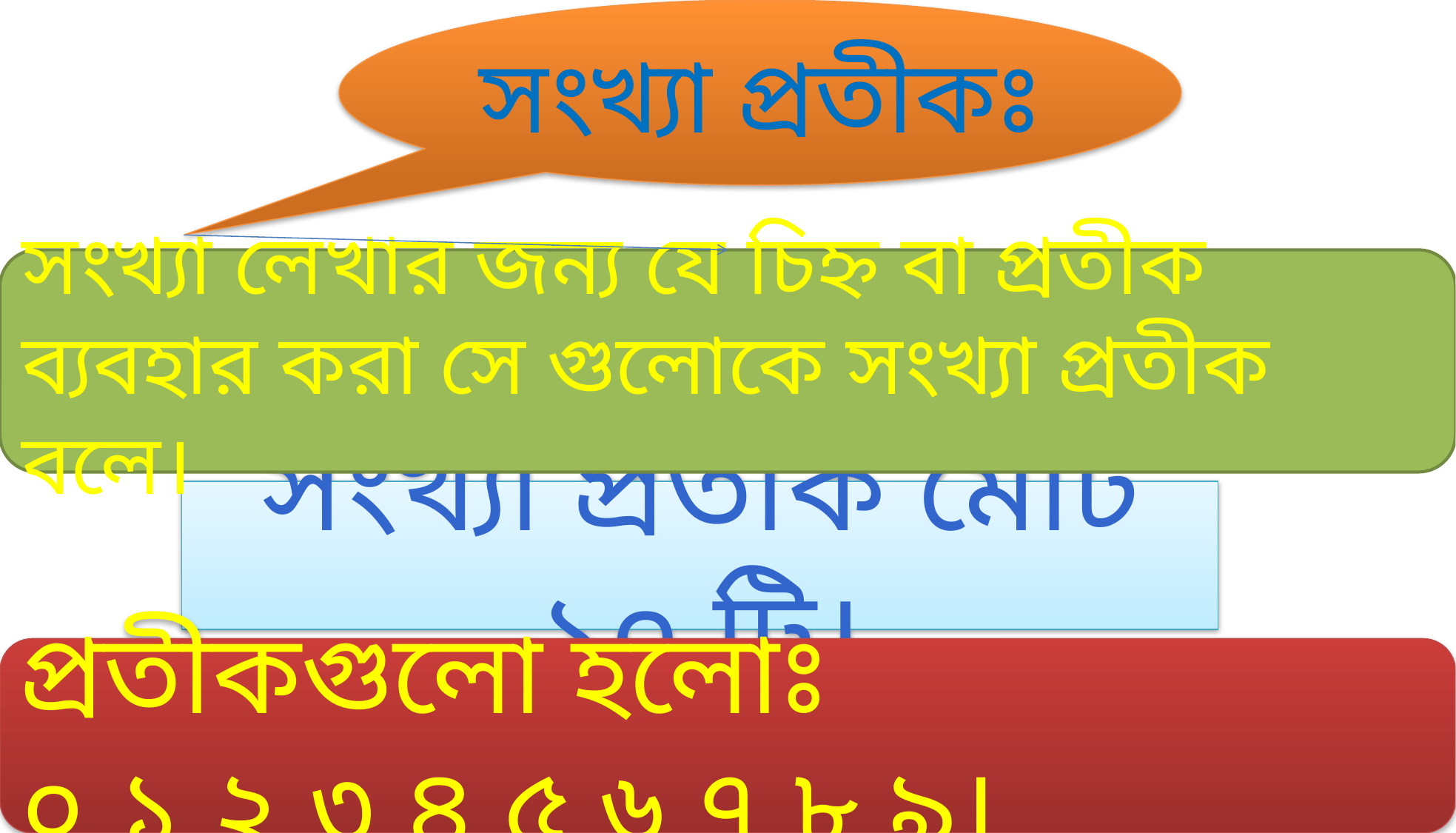

সংখ্যা প্রতীকঃ
সংখ্যা লেখার জন্য যে চিহ্ন বা প্রতীক ব্যবহার করা সে গুলোকে সংখ্যা প্রতীক বলে।
সংখ্যা প্রতীক মোট ১০ টি।
প্রতীকগুলো হলোঃ ০,১,২,৩,৪,৫,৬,৭,৮,৯।